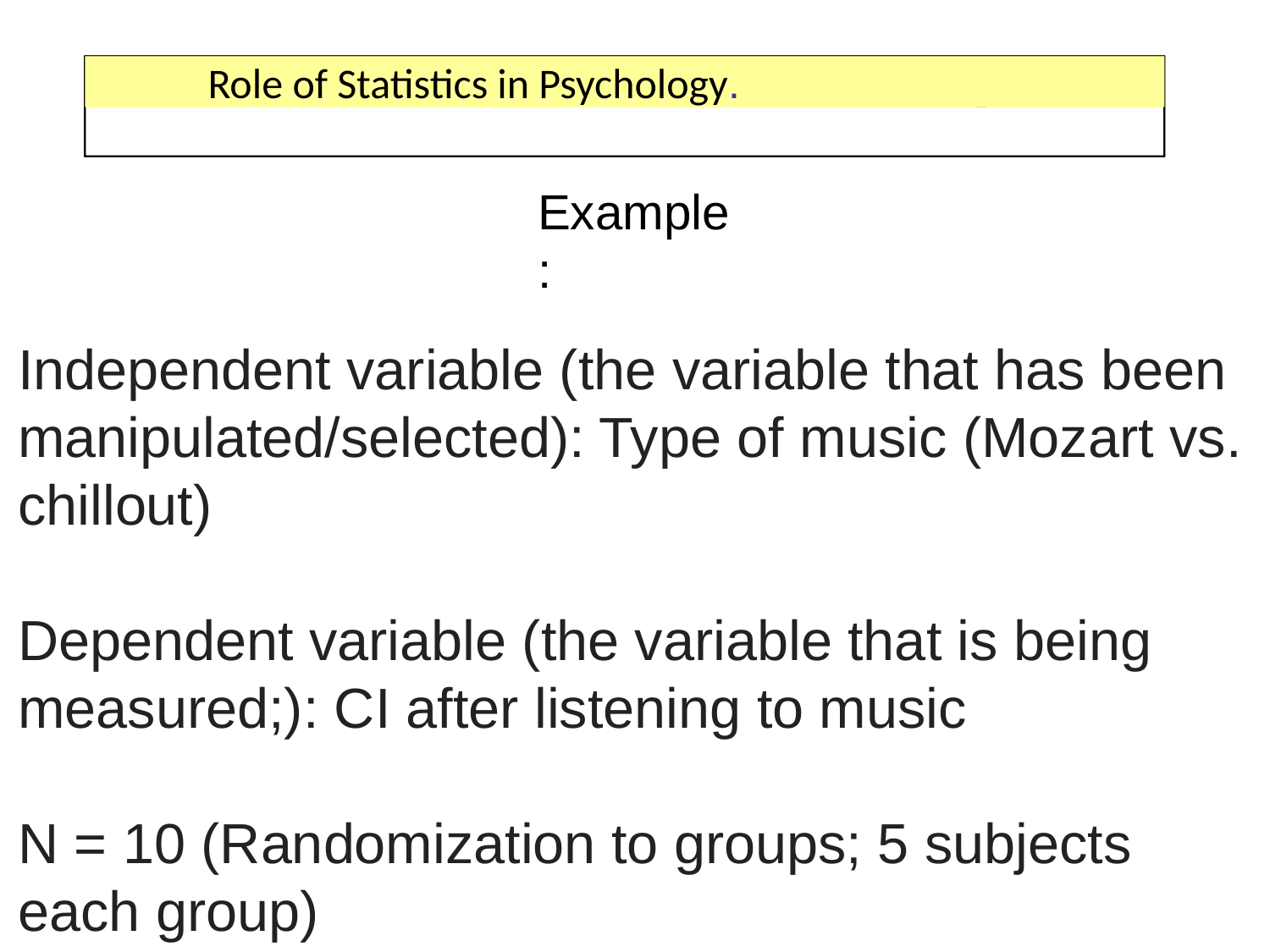

1.2. Función de la Estadística en Psicología
1.2. Función de la Estadística en Psicología
1.2. Función de la Estadística en Psicología.
Role of Statistics in Psychology.
Example:

Independent variable (the variable that has been manipulated/selected): Type of music (Mozart vs. chillout)

Dependent variable (the variable that is being measured;): CI after listening to music

N = 10 (Randomization to groups; 5 subjects each group)